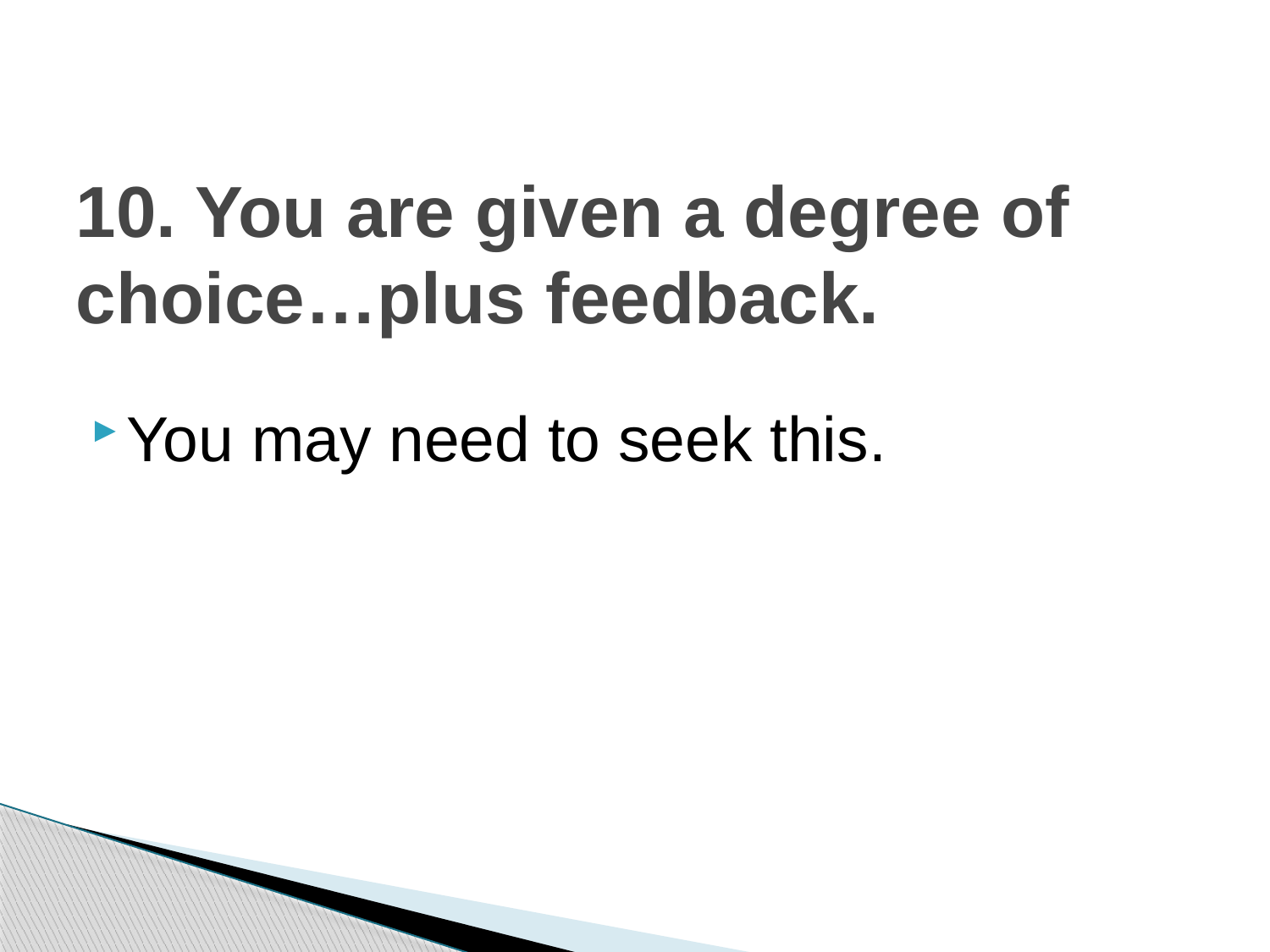

# 10. You are given a degree of choice…plus feedback.
You may need to seek this.